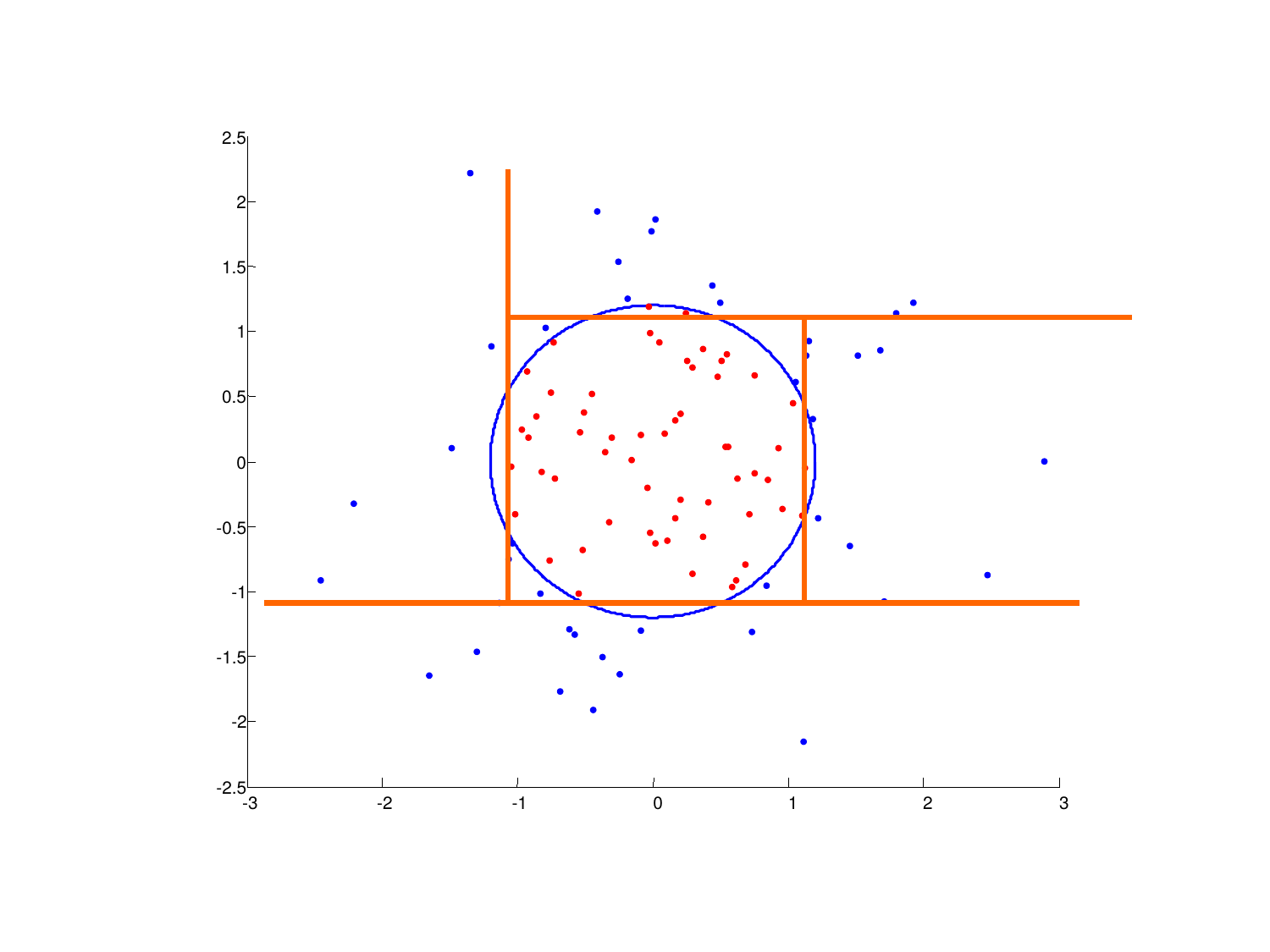

2.5

2

1.5

1

0.5

0

-0.5

-1

-1.5

-2

-2.5

-3
-2
-1
0
1
2
3